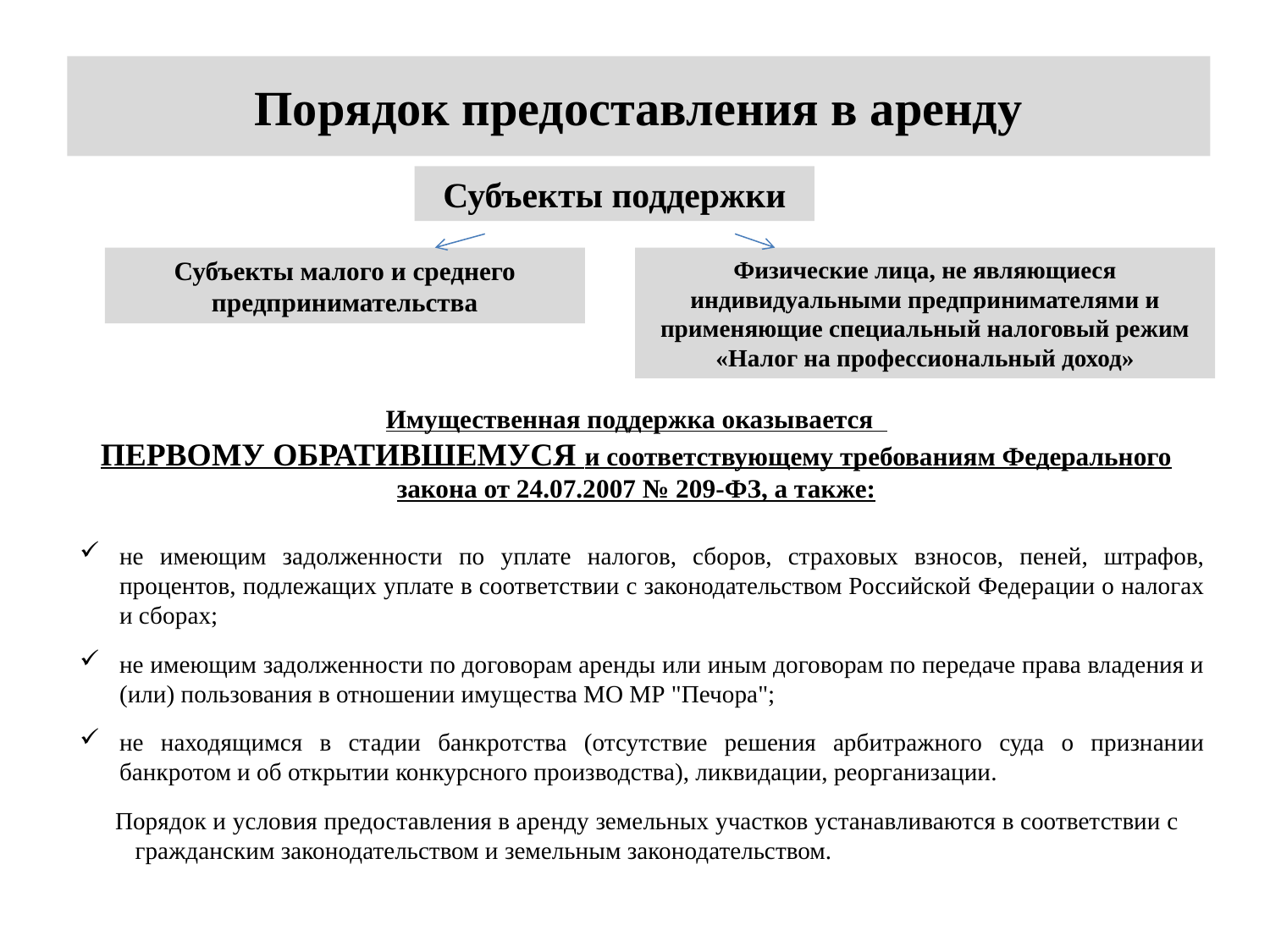

# Порядок предоставления в аренду
Субъекты поддержки
Субъекты малого и среднего предпринимательства
Физические лица, не являющиеся индивидуальными предпринимателями и применяющие специальный налоговый режим «Налог на профессиональный доход»
Имущественная поддержка оказывается
ПЕРВОМУ ОБРАТИВШЕМУСЯ и соответствующему требованиям Федерального закона от 24.07.2007 № 209-ФЗ, а также:

не имеющим задолженности по уплате налогов, сборов, страховых взносов, пеней, штрафов, процентов, подлежащих уплате в соответствии с законодательством Российской Федерации о налогах и сборах;
не имеющим задолженности по договорам аренды или иным договорам по передаче права владения и (или) пользования в отношении имущества МО МР "Печора";
не находящимся в стадии банкротства (отсутствие решения арбитражного суда о признании банкротом и об открытии конкурсного производства), ликвидации, реорганизации.
Порядок и условия предоставления в аренду земельных участков устанавливаются в соответствии с        гражданским законодательством и земельным законодательством.